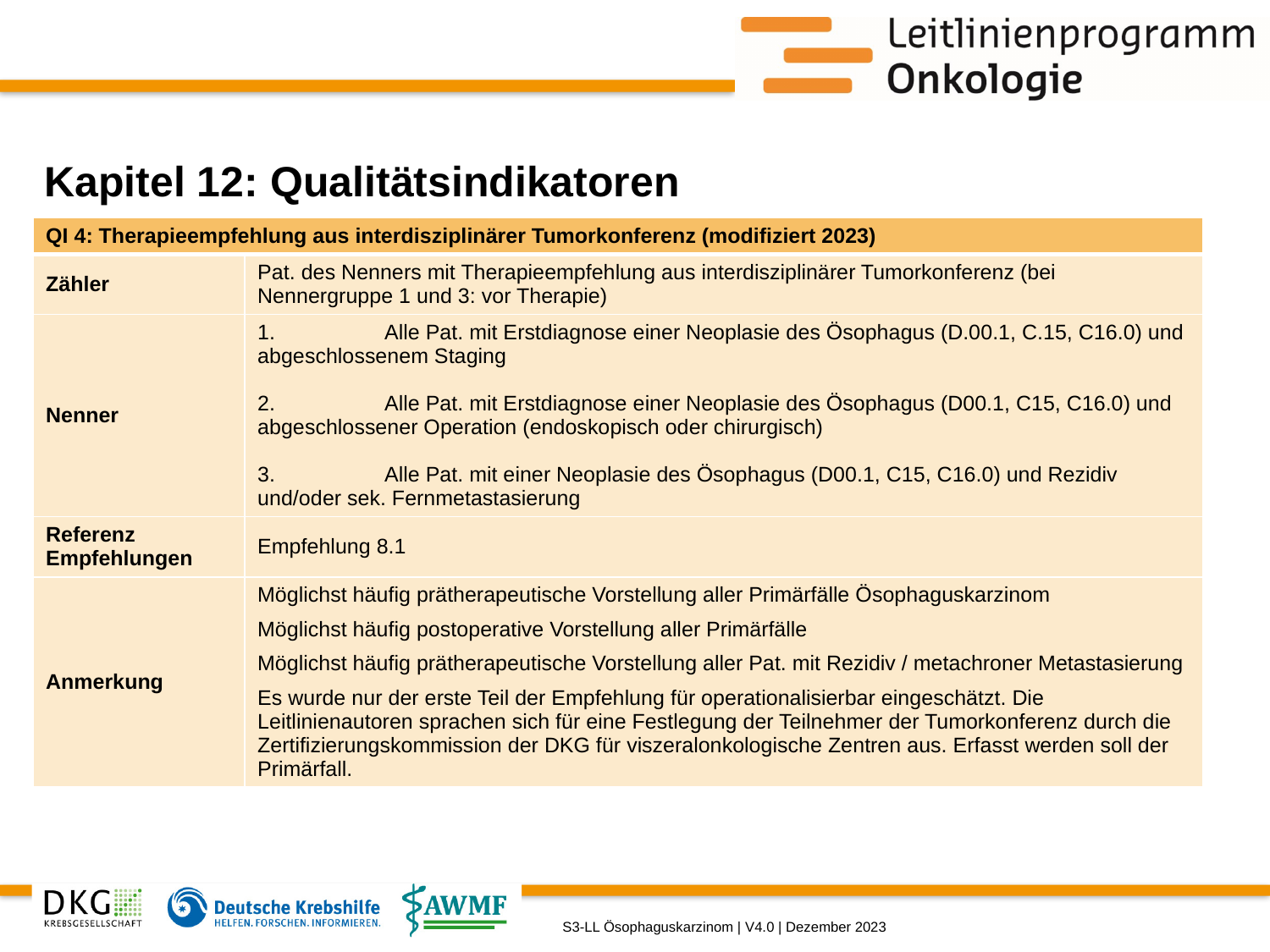

# Kapitel 12: Qualitätsindikatoren
| QI 4: Therapieempfehlung aus interdisziplinärer Tumorkonferenz (modifiziert 2023) |  |
| --- | --- |
| Zähler | Pat. des Nenners mit Therapieempfehlung aus interdisziplinärer Tumorkonferenz (bei Nennergruppe 1 und 3: vor Therapie) |
| Nenner | 1. Alle Pat. mit Erstdiagnose einer Neoplasie des Ösophagus (D.00.1, C.15, C16.0) und abgeschlossenem Staging 2. Alle Pat. mit Erstdiagnose einer Neoplasie des Ösophagus (D00.1, C15, C16.0) und abgeschlossener Operation (endoskopisch oder chirurgisch) 3. Alle Pat. mit einer Neoplasie des Ösophagus (D00.1, C15, C16.0) und Rezidiv und/oder sek. Fernmetastasierung |
| Referenz Empfehlungen | Empfehlung 8.1 |
| Anmerkung | Möglichst häufig prätherapeutische Vorstellung aller Primärfälle Ösophaguskarzinom Möglichst häufig postoperative Vorstellung aller Primärfälle Möglichst häufig prätherapeutische Vorstellung aller Pat. mit Rezidiv / metachroner Metastasierung Es wurde nur der erste Teil der Empfehlung für operationalisierbar eingeschätzt. Die Leitlinienautoren sprachen sich für eine Festlegung der Teilnehmer der Tumorkonferenz durch die Zertifizierungskommission der DKG für viszeralonkologische Zentren aus. Erfasst werden soll der Primärfall. |
S3-LL Ösophaguskarzinom | V4.0 | Dezember 2023